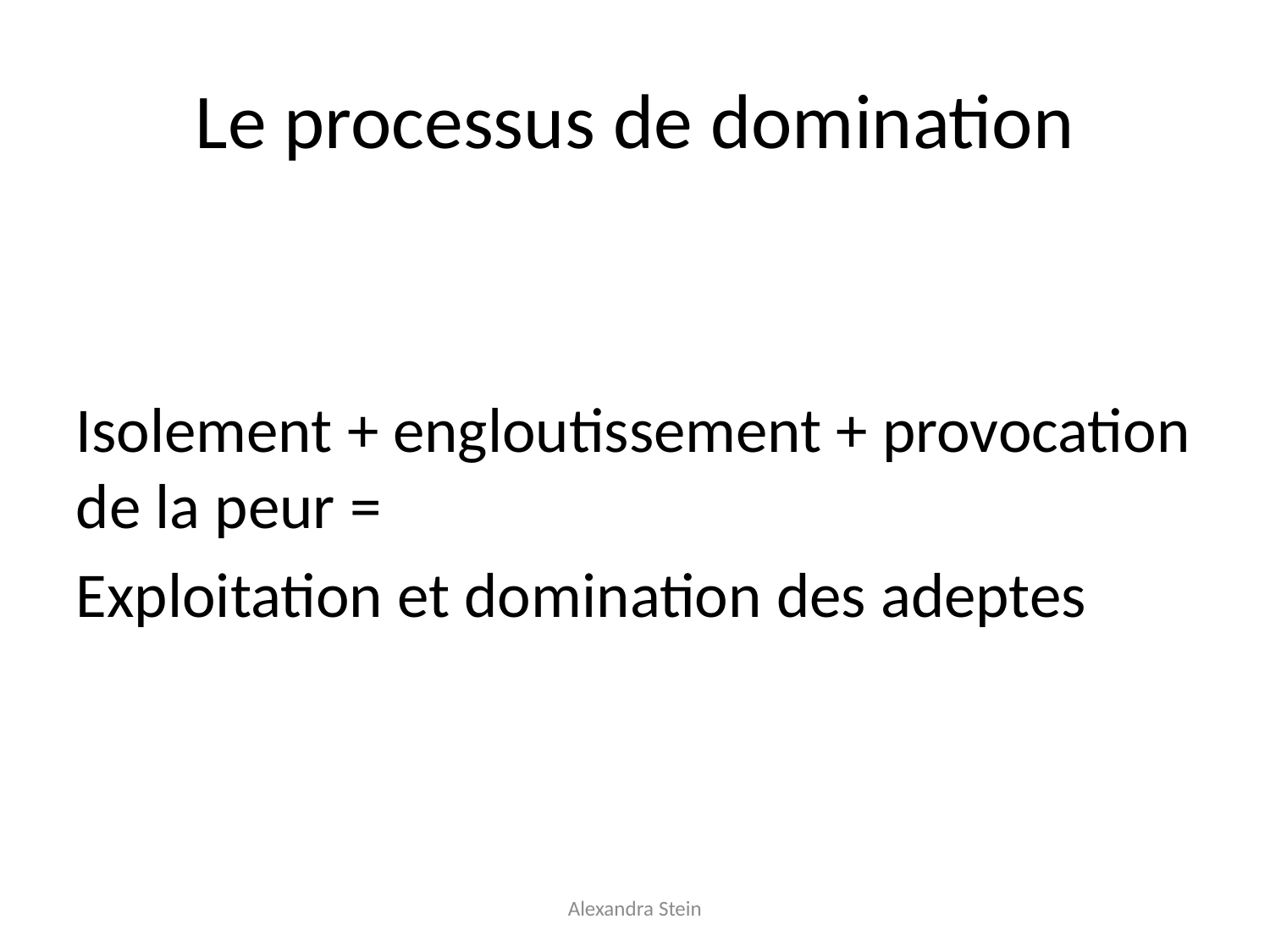

Le processus de domination

Isolement + engloutissement + provocation de la peur =
Exploitation et domination des adeptes

Alexandra Stein